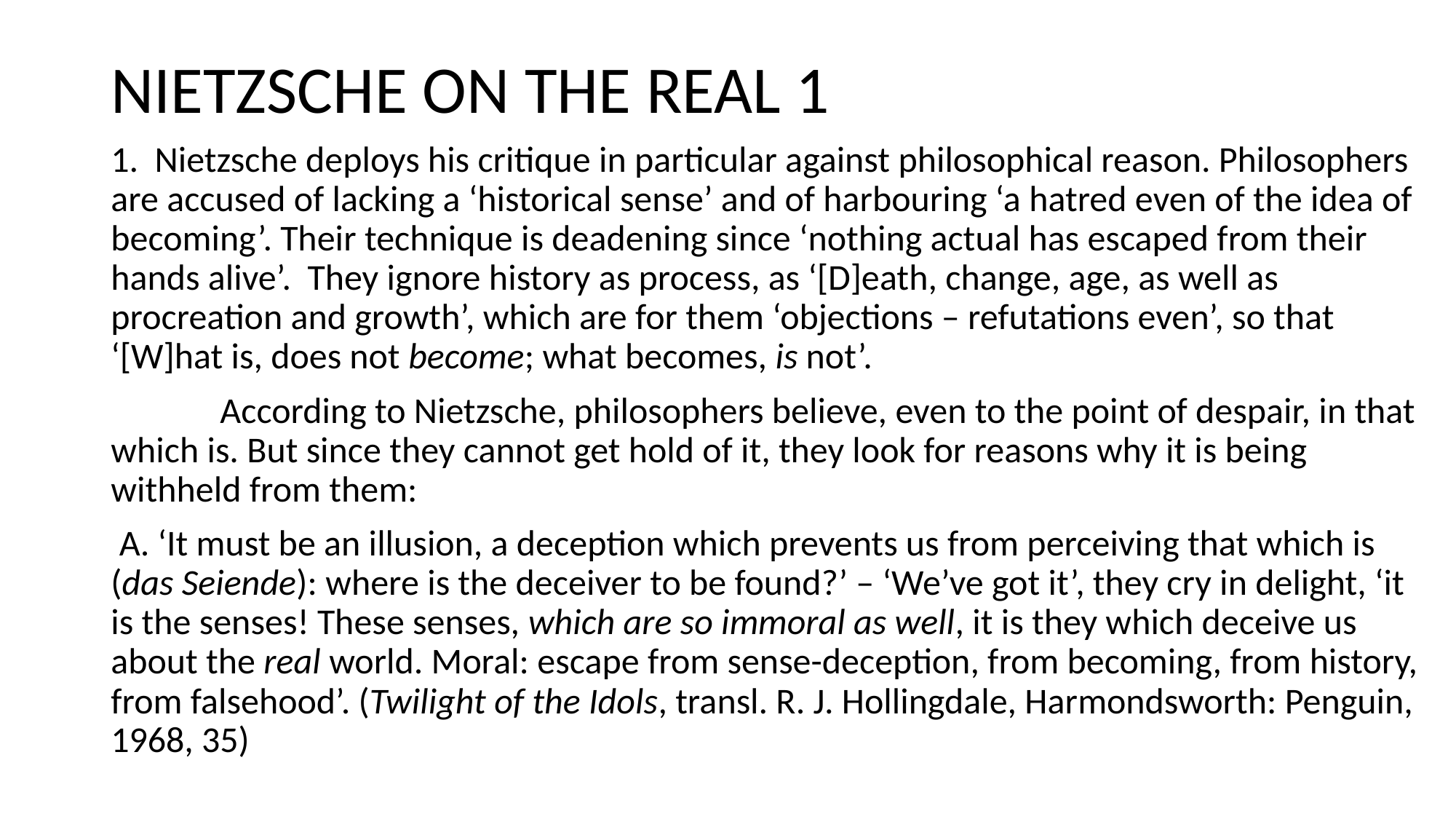

# NIETZSCHE ON THE REAL 1
1.  Nietzsche deploys his critique in particular against philosophical reason. Philosophers are accused of lacking a ‘historical sense’ and of harbouring ‘a hatred even of the idea of becoming’. Their technique is deadening since ‘nothing actual has escaped from their hands alive’.  They ignore history as process, as ‘[D]eath, change, age, as well as procreation and growth’, which are for them ‘objections – refutations even’, so that  ‘[W]hat is, does not become; what becomes, is not’.
	According to Nietzsche, philosophers believe, even to the point of despair, in that which is. But since they cannot get hold of it, they look for reasons why it is being withheld from them:
 A. ‘It must be an illusion, a deception which prevents us from perceiving that which is (das Seiende): where is the deceiver to be found?’ – ‘We’ve got it’, they cry in delight, ‘it is the senses! These senses, which are so immoral as well, it is they which deceive us about the real world. Moral: escape from sense-deception, from becoming, from history, from falsehood’. (Twilight of the Idols, transl. R. J. Hollingdale, Harmondsworth: Penguin, 1968, 35)